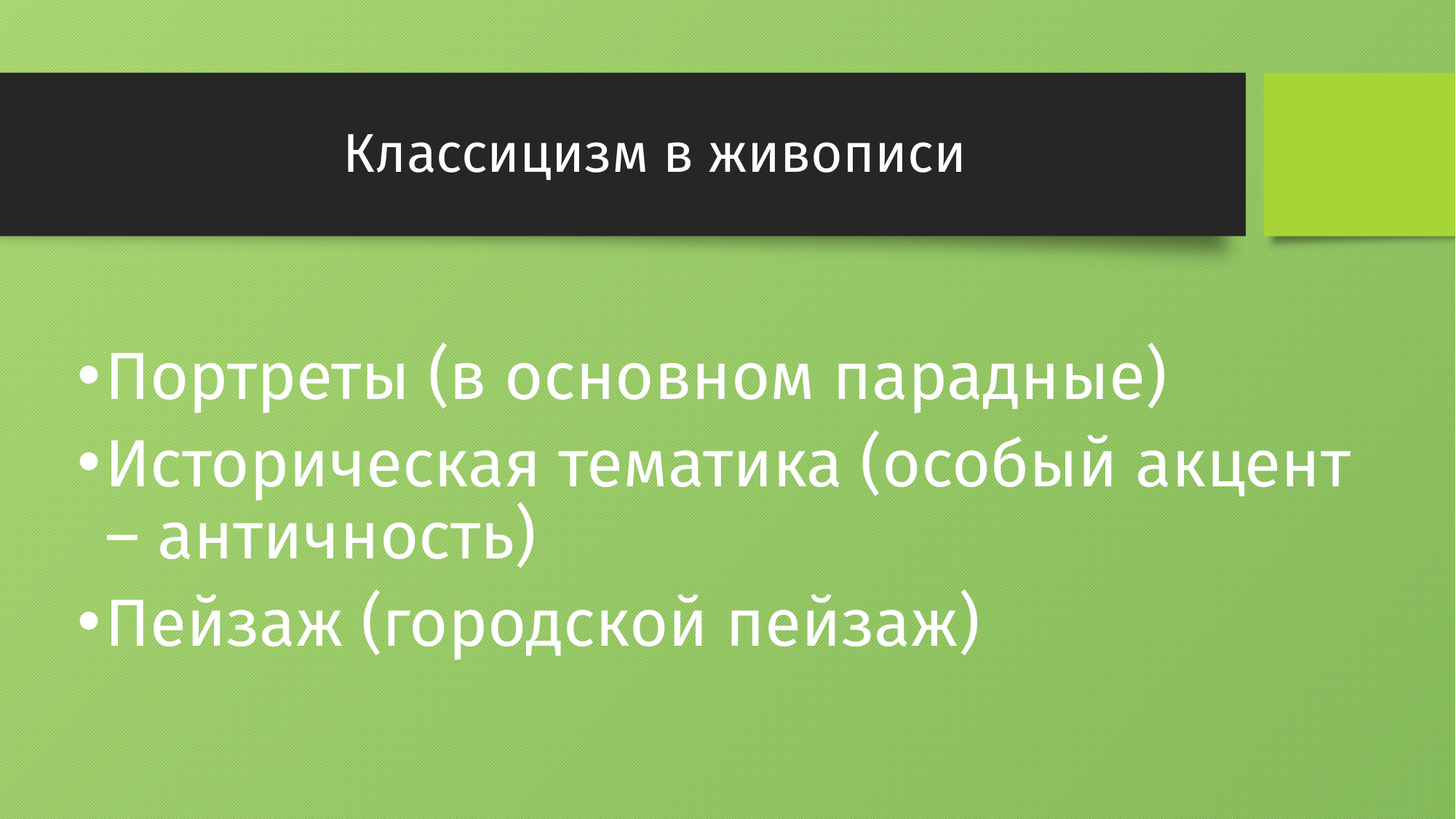

# Классицизм в живописи
Портреты (в основном парадные)
Историческая тематика (особый акцент – античность)
Пейзаж (городской пейзаж)